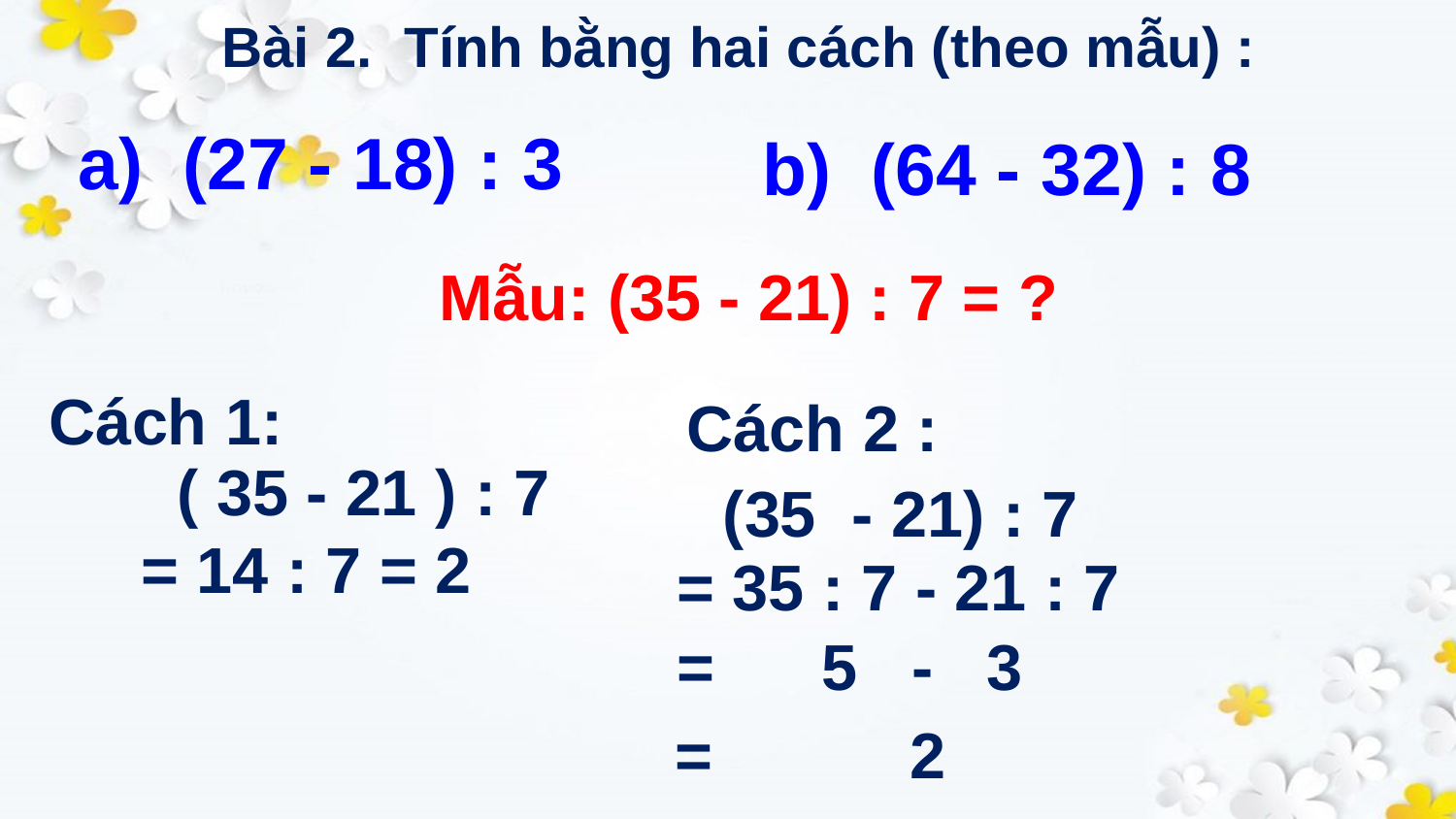

Bài 2.  Tính bằng hai cách (theo mẫu) :
a)  (27 - 18) : 3
b)  (64 - 32) : 8
Mẫu: (35 - 21) : 7 = ?
Cách 1:
Cách 2 :
  (35  - 21) : 7

  ( 35 - 21 ) : 7
= 14 : 7 = 2
= 35 : 7 - 21 : 7
=      5   -   3
=           2